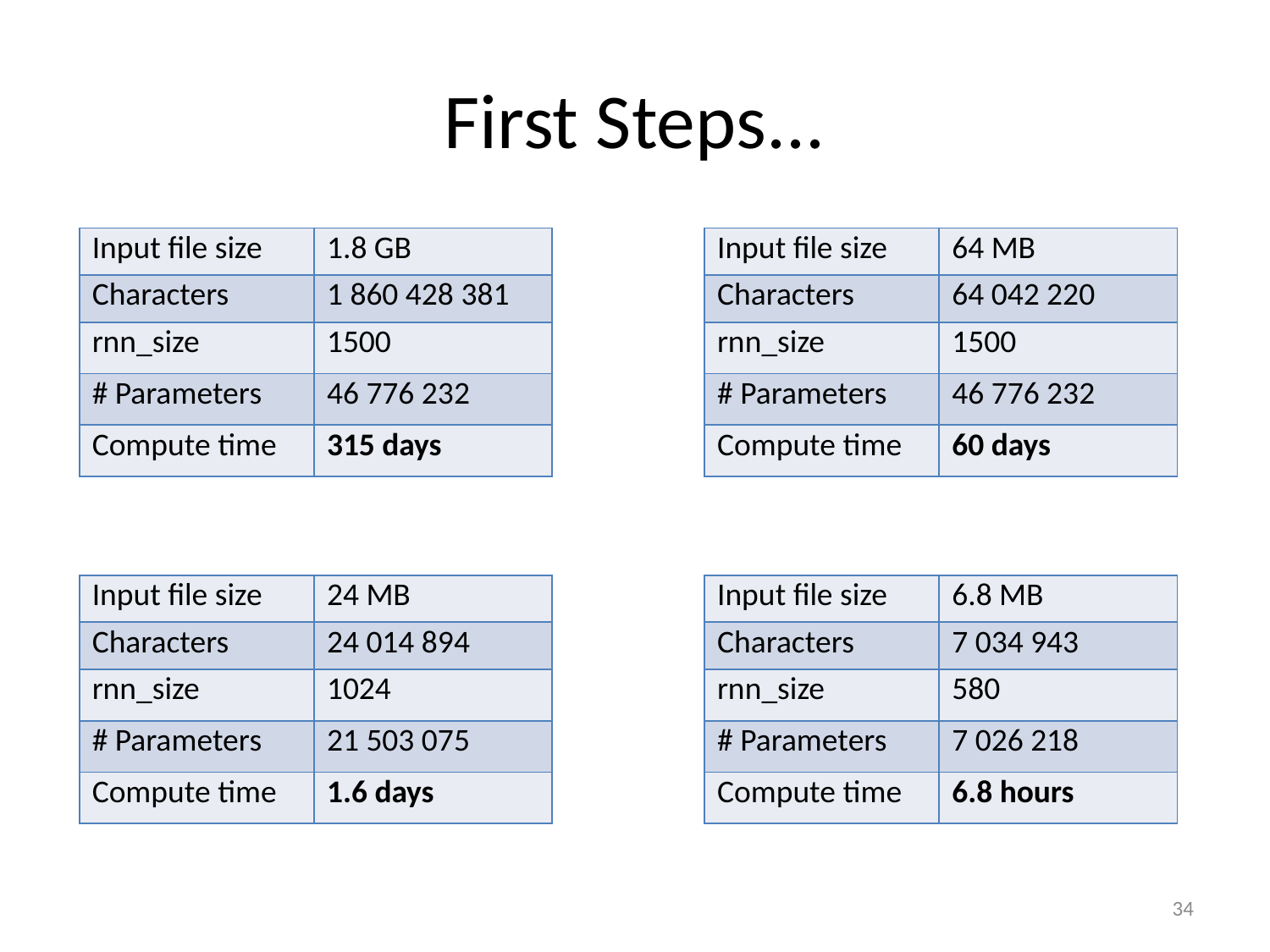

# First Steps...
| Input file size | 1.8 GB |
| --- | --- |
| Characters | 1 860 428 381 |
| rnn\_size | 1500 |
| # Parameters | 46 776 232 |
| Compute time | 315 days |
| Input file size | 64 MB |
| --- | --- |
| Characters | 64 042 220 |
| rnn\_size | 1500 |
| # Parameters | 46 776 232 |
| Compute time | 60 days |
| Input file size | 24 MB |
| --- | --- |
| Characters | 24 014 894 |
| rnn\_size | 1024 |
| # Parameters | 21 503 075 |
| Compute time | 1.6 days |
| Input file size | 6.8 MB |
| --- | --- |
| Characters | 7 034 943 |
| rnn\_size | 580 |
| # Parameters | 7 026 218 |
| Compute time | 6.8 hours |
34